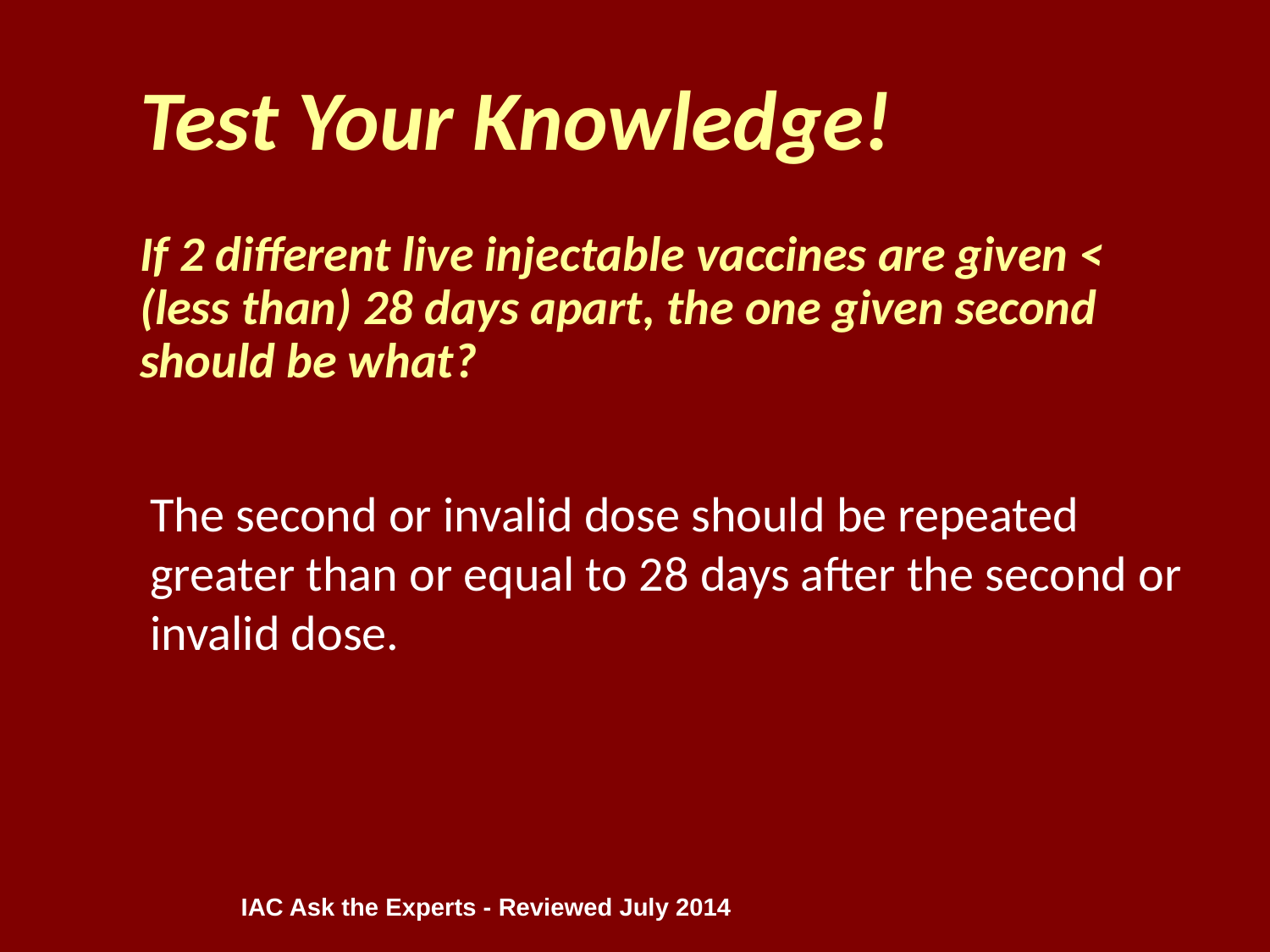

Test Your Knowledge!
If 2 different live injectable vaccines are given < (less than) 28 days apart, the one given second should be what?
The second or invalid dose should be repeated greater than or equal to 28 days after the second or invalid dose.
IAC Ask the Experts - Reviewed July 2014